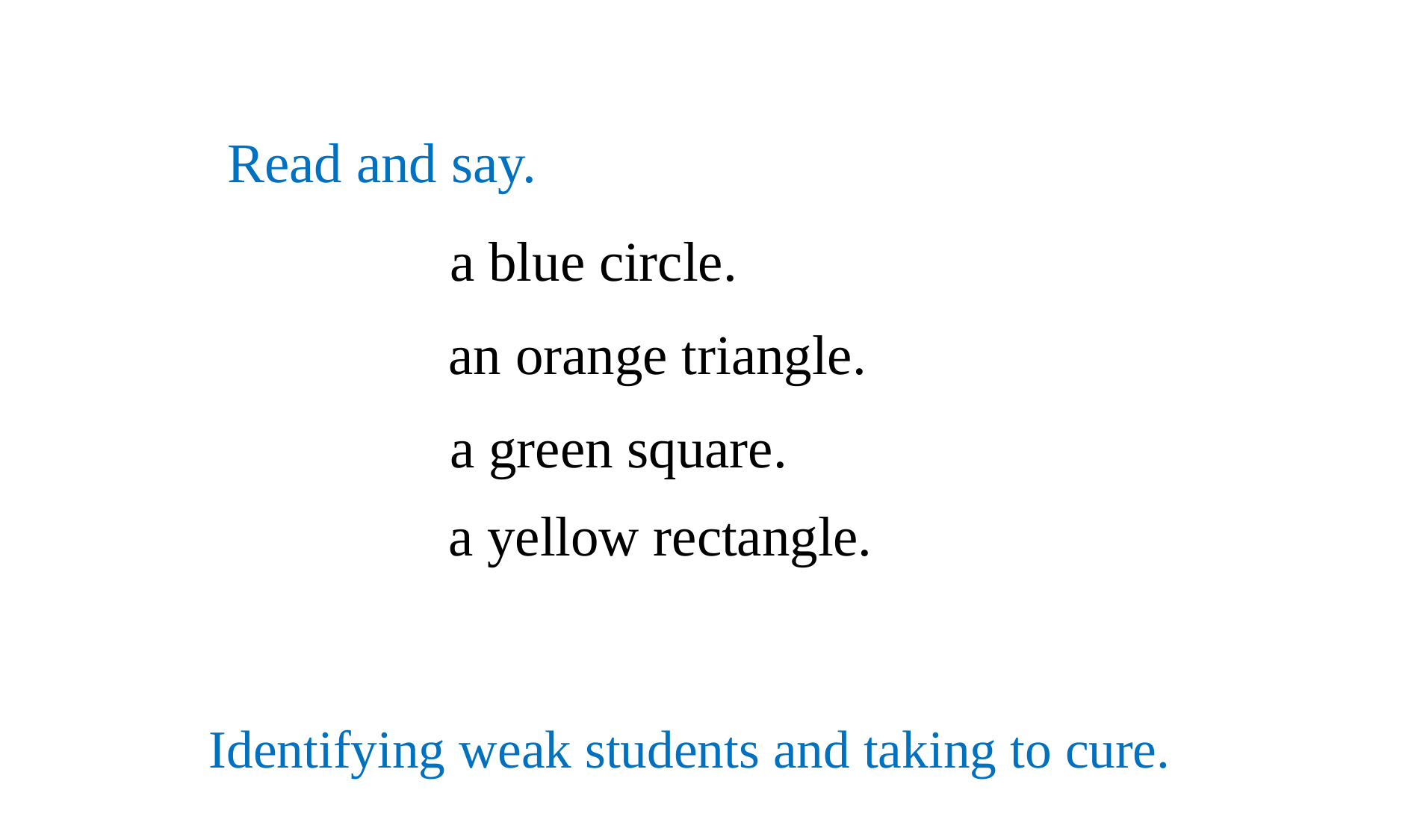

Read and say.
a blue circle.
an orange triangle.
a green square.
a yellow rectangle.
Identifying weak students and taking to cure.